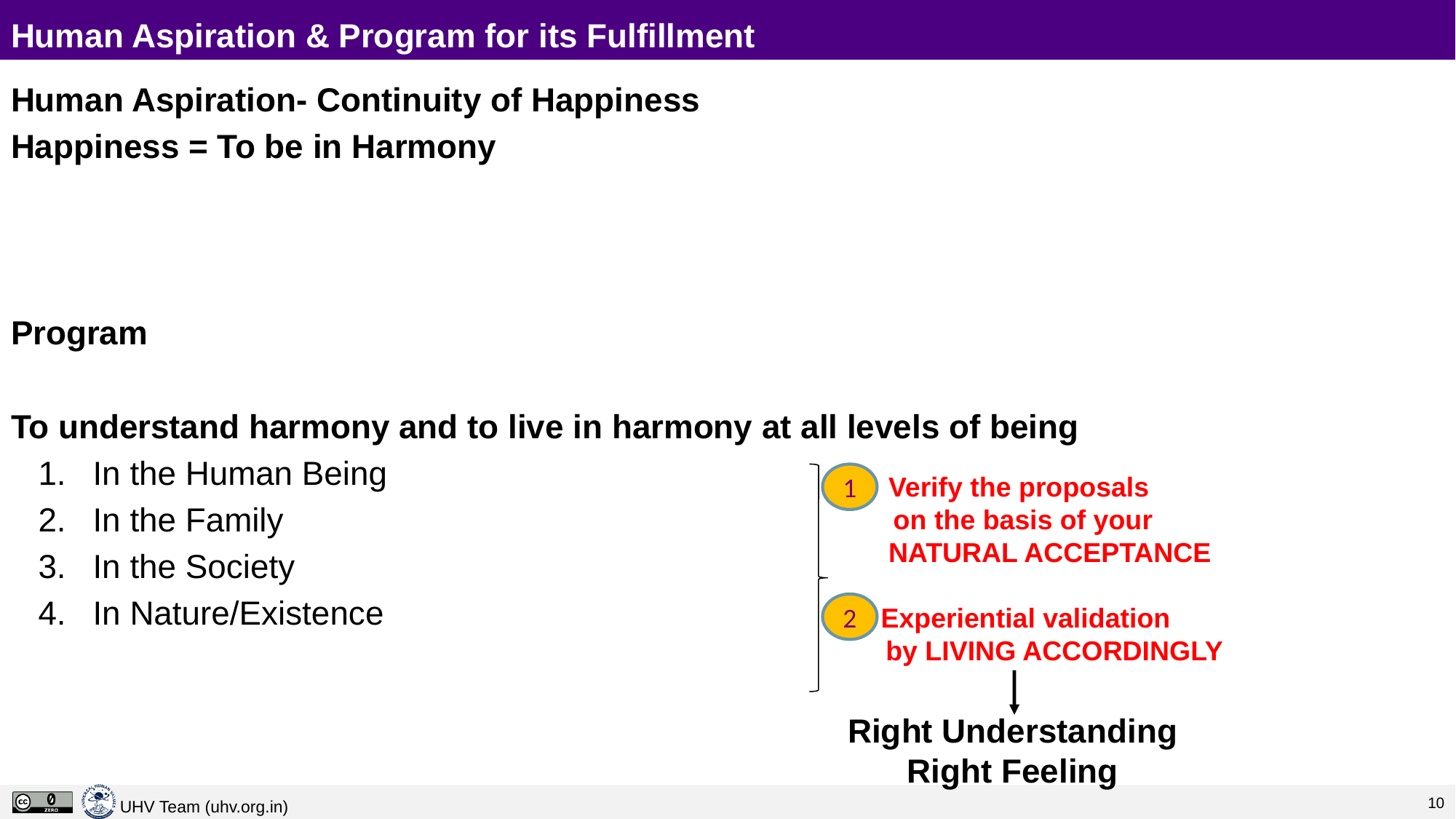

# Human Aspiration & Program for its Fulfillment
Human Aspiration- Continuity of Happiness
Happiness = To be in Harmony

Program

To understand harmony and to live in harmony at all levels of being
In the Human Being
In the Family
In the Society
In Nature/Existence

Verify the proposals
      on the basis of your NATURAL ACCEPTANCE

b) Experiential validation
     by LIVING ACCORDINGLY
1
2

Right Understanding
Right Feeling